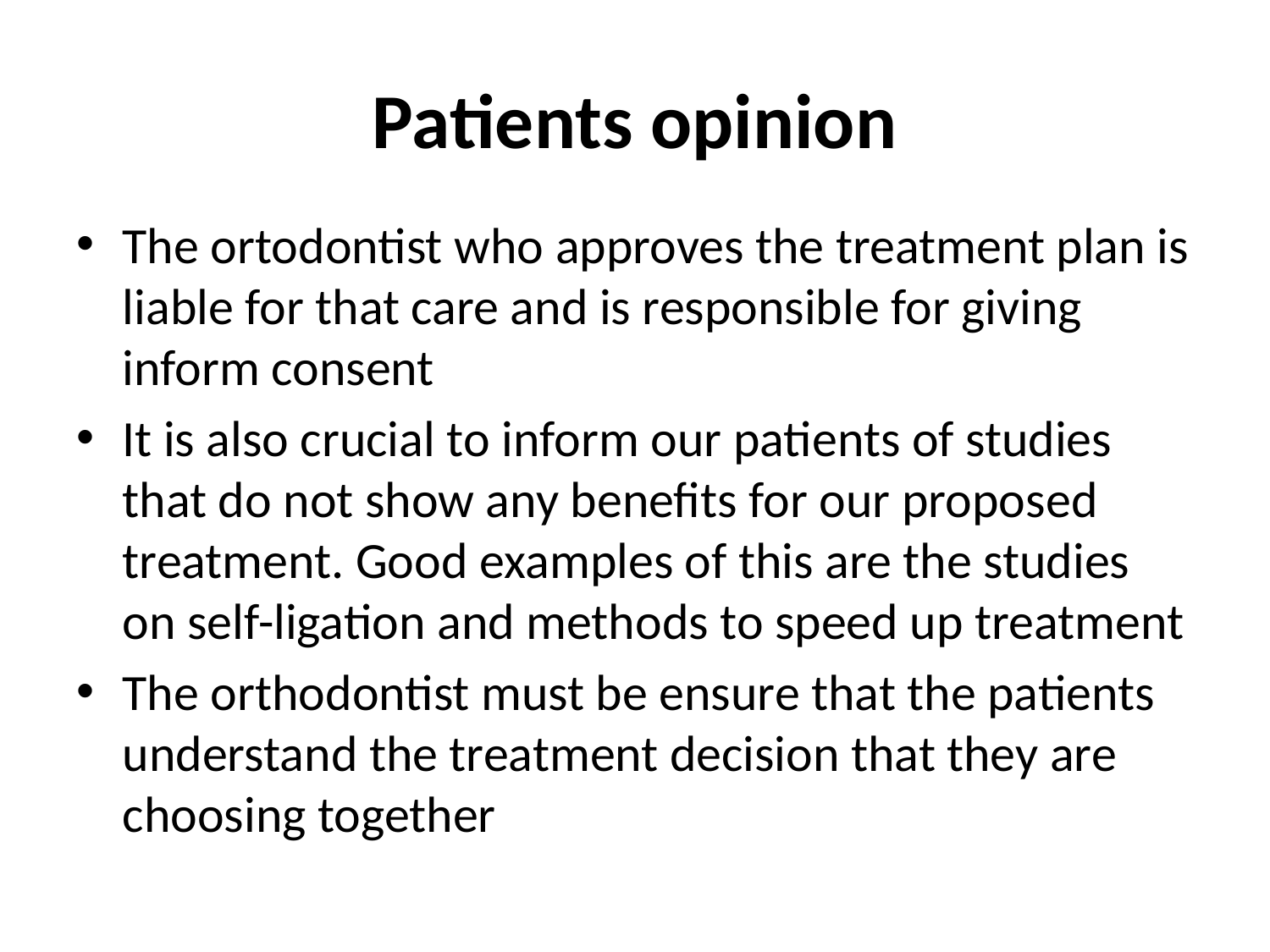

# Patients opinion
The ortodontist who approves the treatment plan is liable for that care and is responsible for giving inform consent
It is also crucial to inform our patients of studies that do not show any benefits for our proposed treatment. Good examples of this are the studies on self-ligation and methods to speed up treatment
The orthodontist must be ensure that the patients understand the treatment decision that they are choosing together